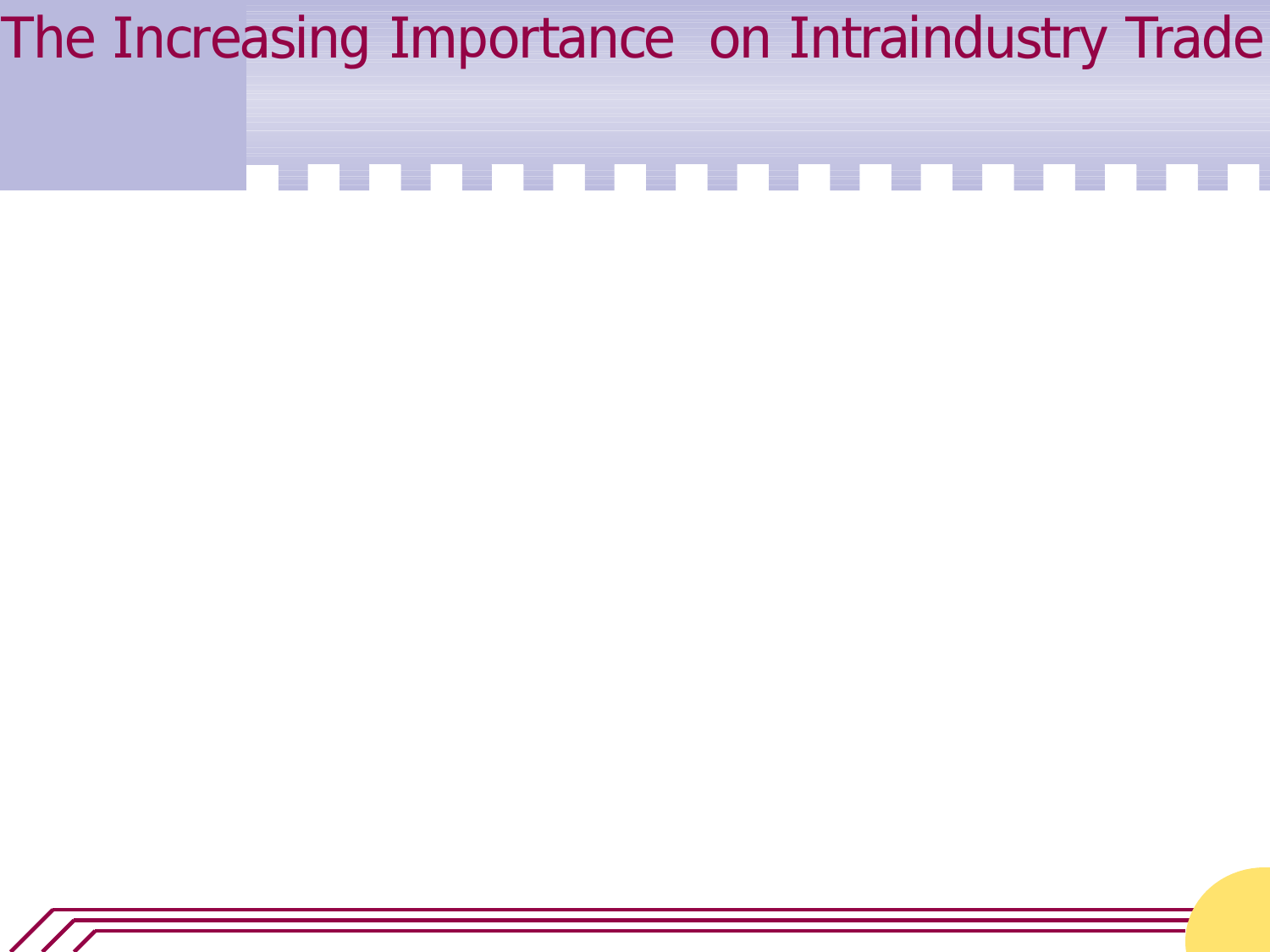

# The Increasing Importance  on Intraindustry Trade